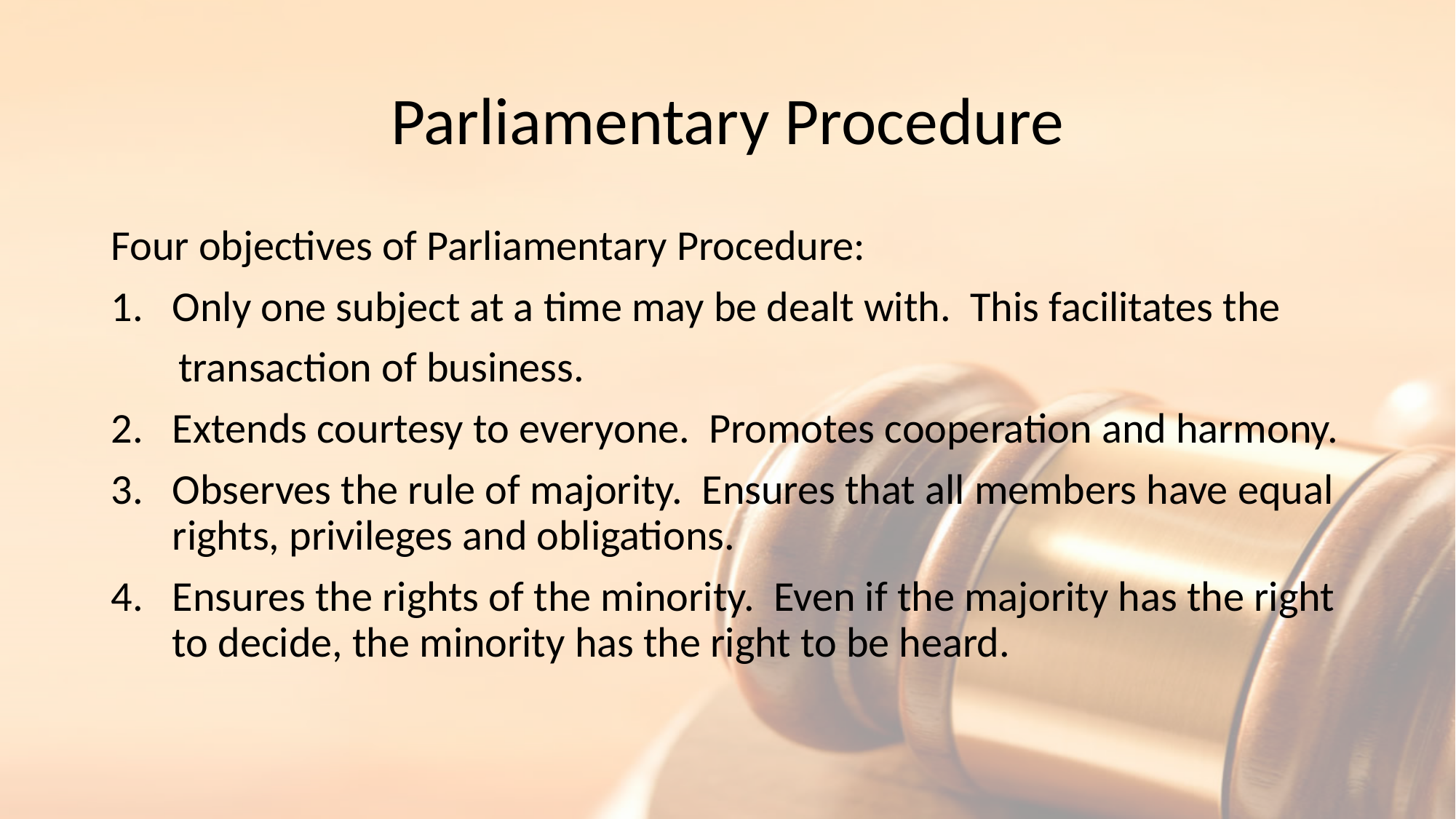

# Parliamentary Procedure
Four objectives of Parliamentary Procedure:
Only one subject at a time may be dealt with.  This facilitates the
       transaction of business.
Extends courtesy to everyone.  Promotes cooperation and harmony.
Observes the rule of majority.  Ensures that all members have equal rights, privileges and obligations.
Ensures the rights of the minority.  Even if the majority has the right to decide, the minority has the right to be heard.